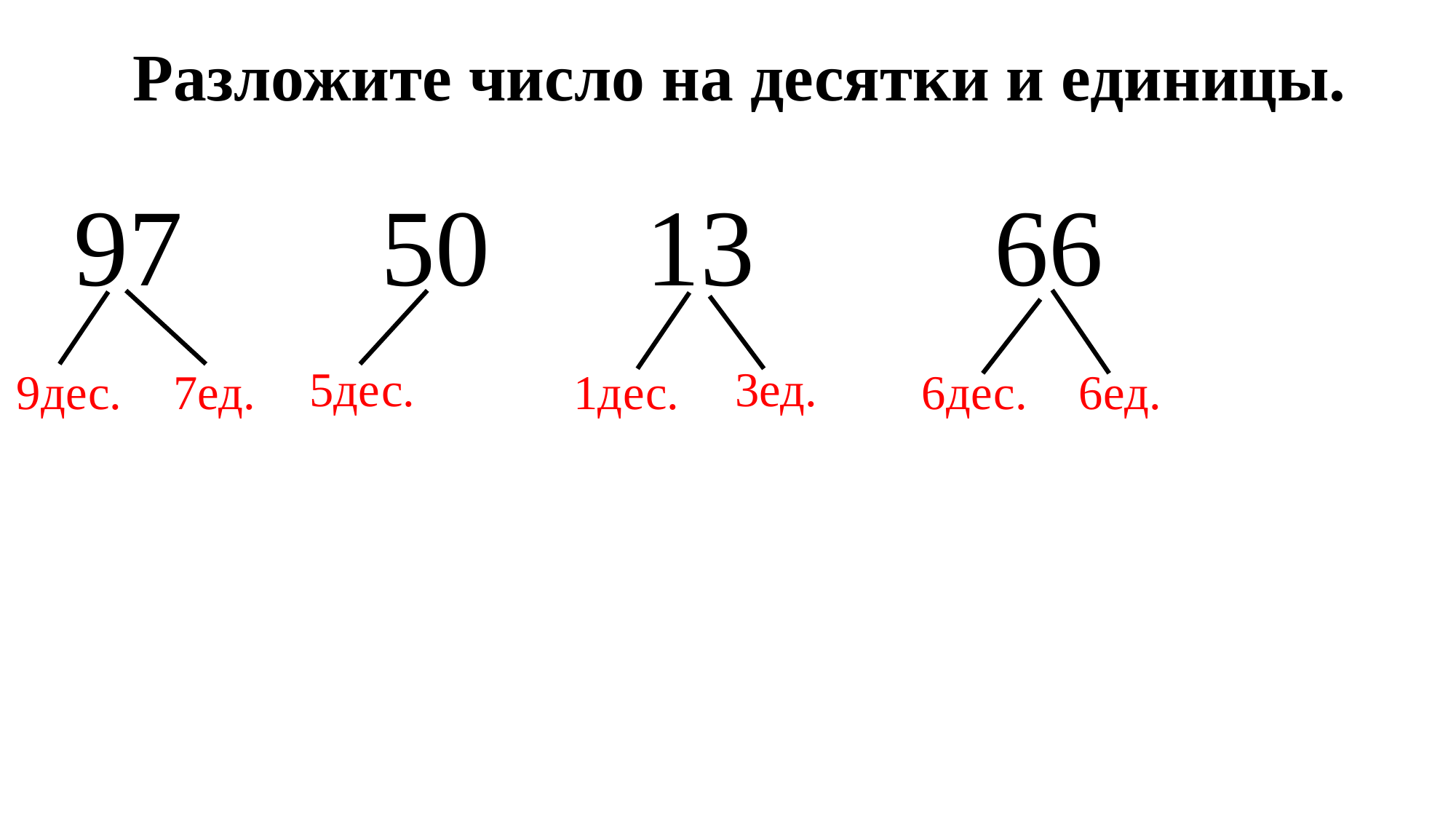

# Разложите число на десятки и единицы.
66
13
50
97
6ед.
5дес.
7ед.
9дес.
1дес.
3ед.
6дес.